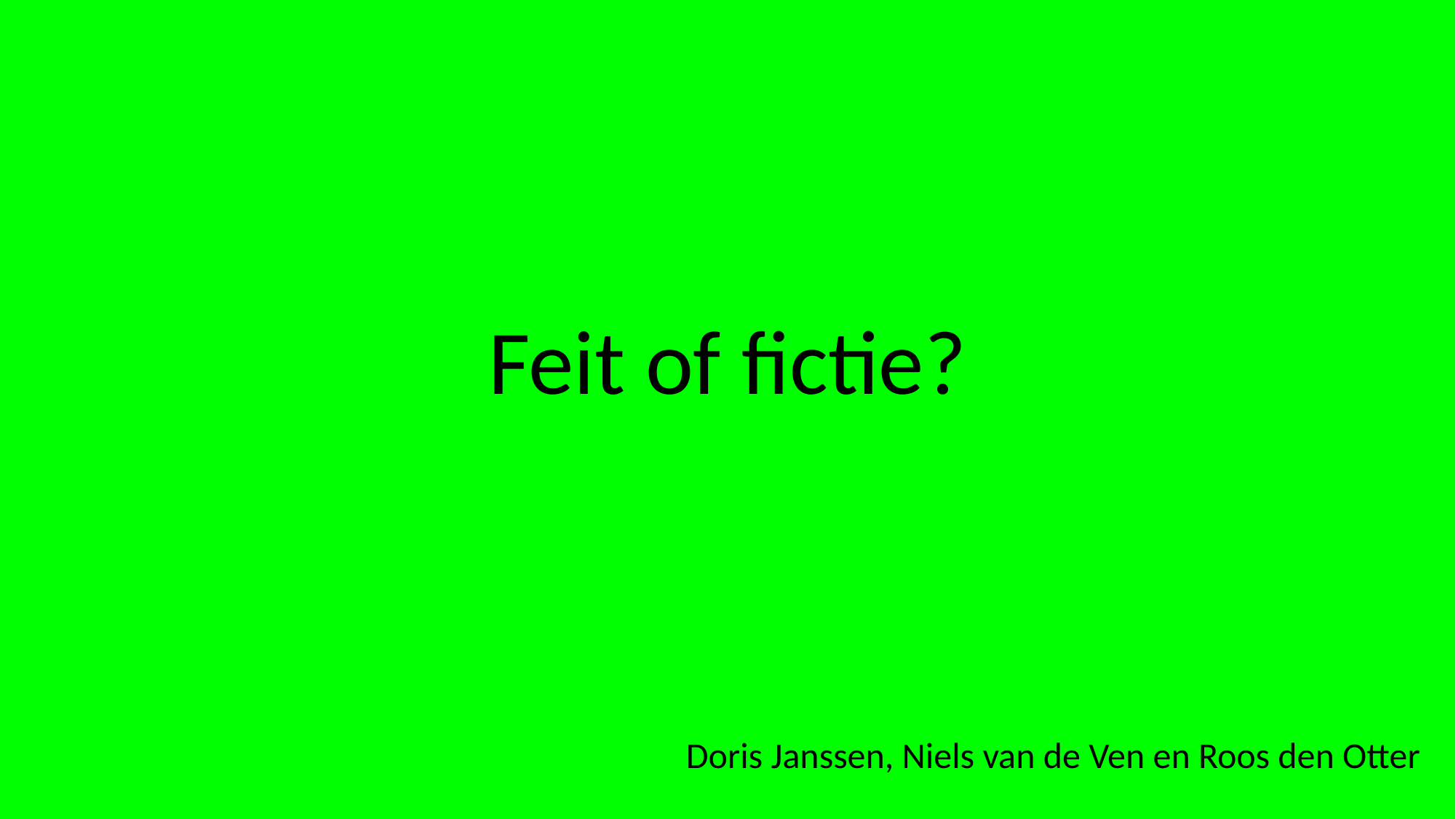

# Feit of fictie?
Doris Janssen, Niels van de Ven en Roos den Otter